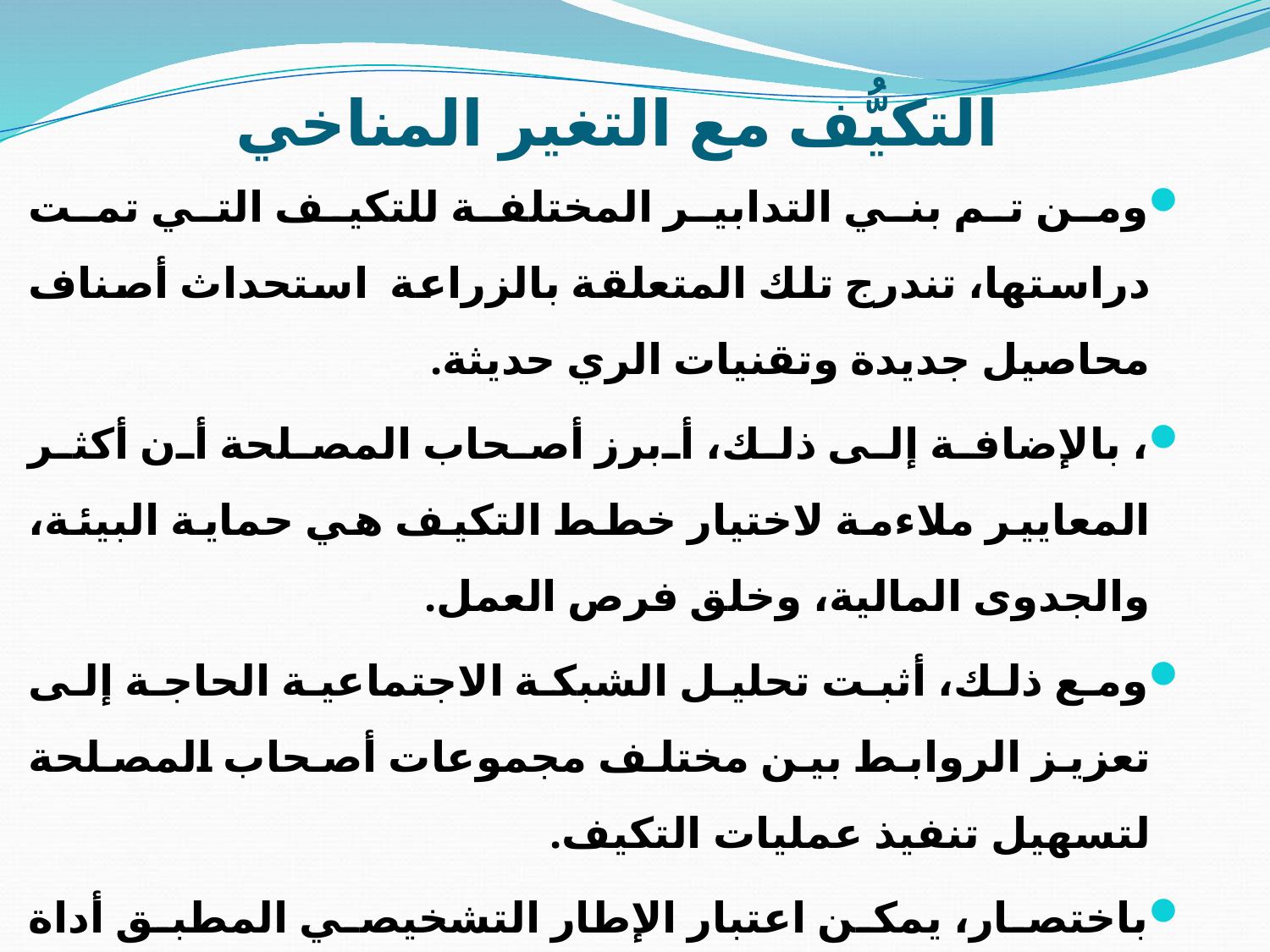

# التكيُّف مع التغير المناخي
ومن تم بني التدابير المختلفة للتكيف التي تمت دراستها، تندرج تلك المتعلقة بالزراعة  استحداث أصناف محاصيل جديدة وتقنيات الري حديثة.
، بالإضافة إلى ذلك، أبرز أصحاب المصلحة أن أكثر المعايير ملاءمة لاختيار خطط التكيف هي حماية البيئة، والجدوى المالية، وخلق فرص العمل.
ومع ذلك، أثبت تحليل الشبكة الاجتماعية الحاجة إلى تعزيز الروابط بين مختلف مجموعات أصحاب المصلحة لتسهيل تنفيذ عمليات التكيف.
باختصار، يمكن اعتبار الإطار التشخيصي المطبق أداة قيمة لتوجيه ودعم صنع القرار في التكيف مع تغير المناخ والتواصل مع النتائج العلمية.